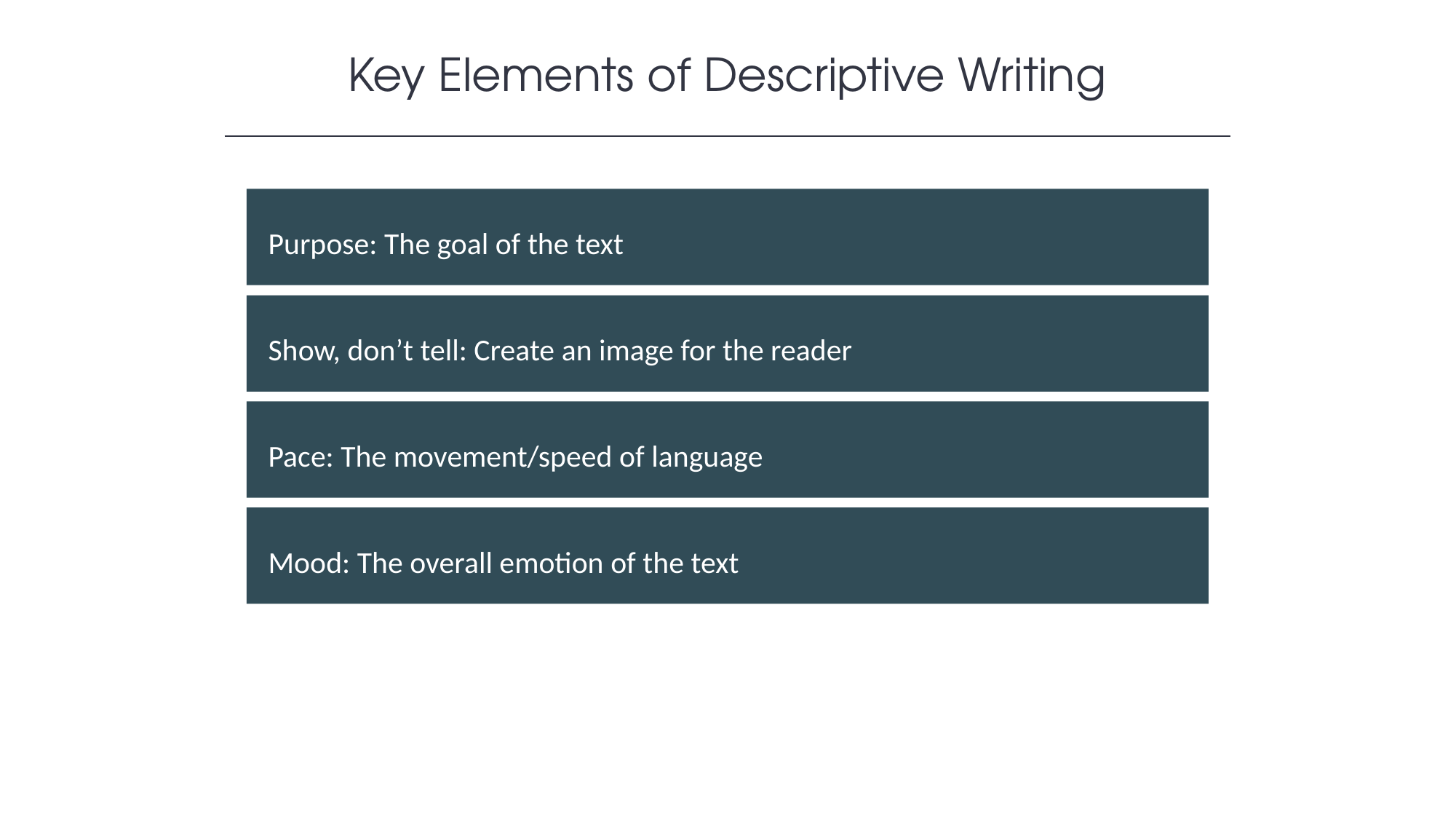

Key Elements of Descriptive Writing
HAWKES LEARNING

Purpose: The goal of the text

Show, don’t tell: Create an image for the reader

Pace: The movement/speed of language

Mood: The overall emotion of the text